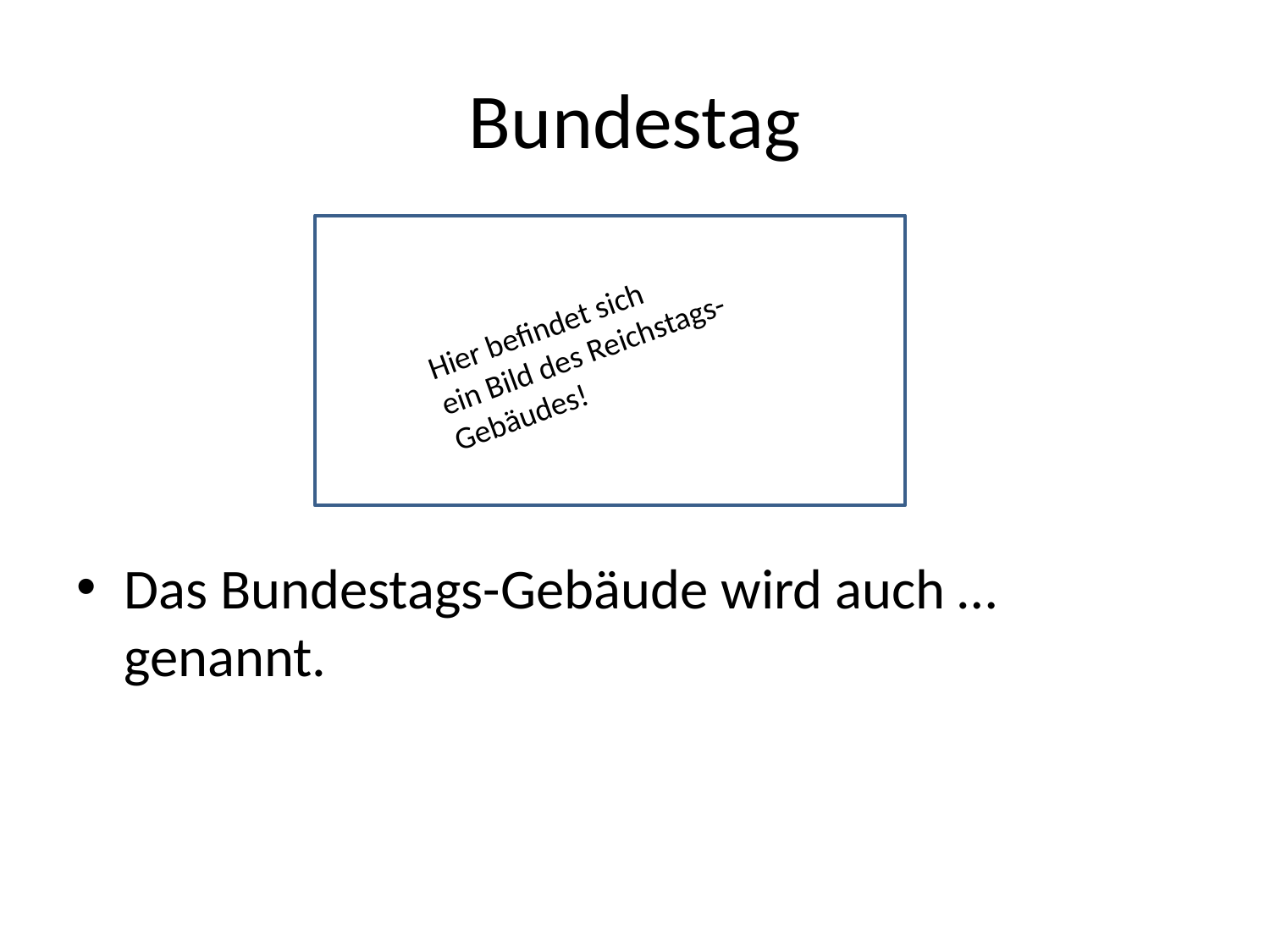

# Bundestag

Hier befindet sich
ein Bild des Reichstags-Gebäudes!
Das Bundestags-Gebäude wird auch … genannt.